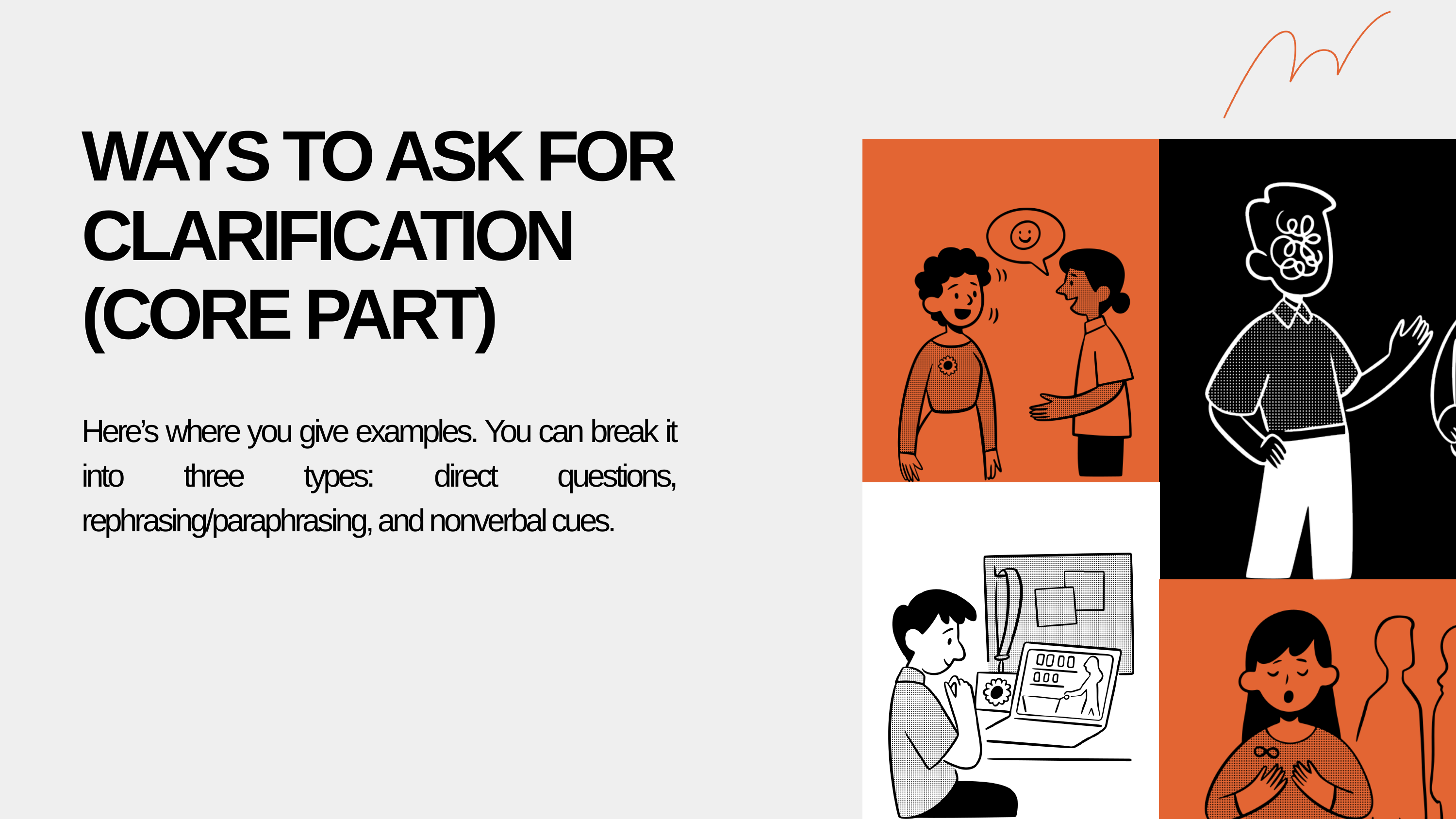

WAYS TO ASK FOR CLARIFICATION (CORE PART)

Here’s where you give examples. You can break it into three types: direct questions, rephrasing/paraphrasing, and nonverbal cues.